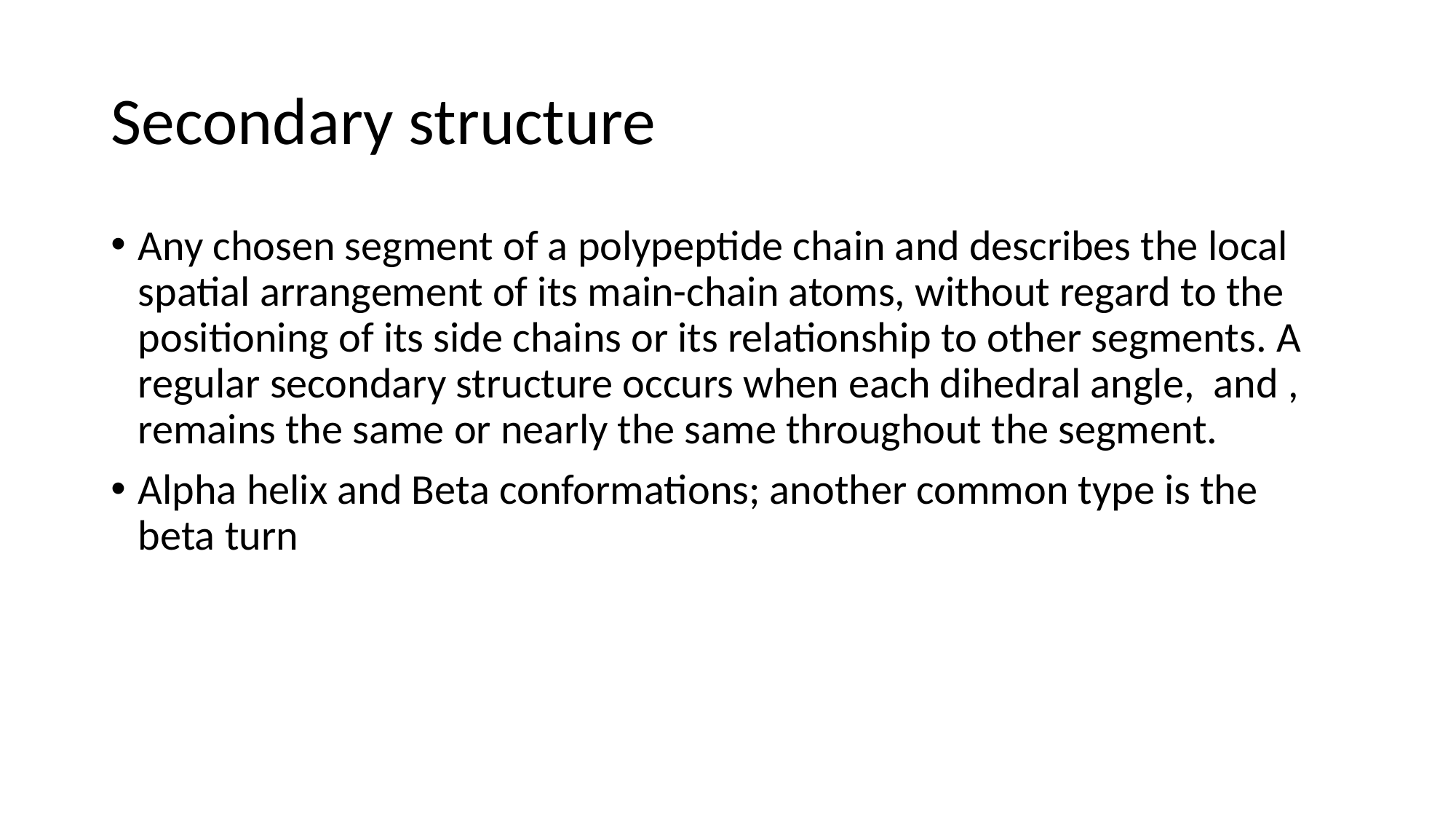

# Secondary structure
Any chosen segment of a polypeptide chain and describes the local spatial arrangement of its main-chain atoms, without regard to the positioning of its side chains or its relationship to other segments. A regular secondary structure occurs when each dihedral angle,  and , remains the same or nearly the same throughout the segment.
Alpha helix and Beta conformations; another common type is the   beta turn